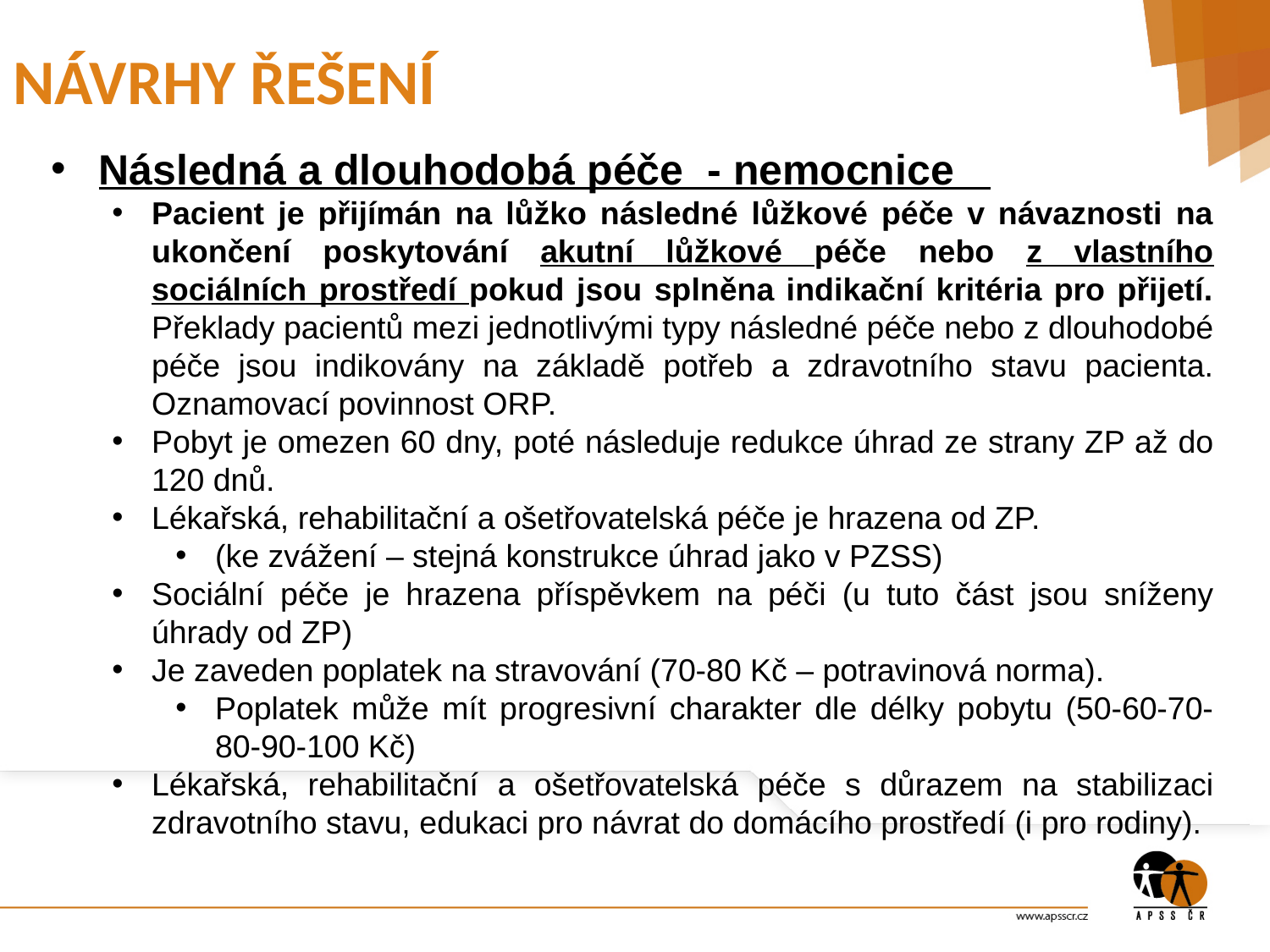

# NÁVRHY ŘEŠENÍ
Následná a dlouhodobá péče  - nemocnice
Pacient je přijímán na lůžko následné lůžkové péče v návaznosti na ukončení poskytování akutní lůžkové péče nebo z vlastního sociálních prostředí pokud jsou splněna indikační kritéria pro přijetí. Překlady pacientů mezi jednotlivými typy následné péče nebo z dlouhodobé péče jsou indikovány na základě potřeb a zdravotního stavu pacienta. Oznamovací povinnost ORP.
Pobyt je omezen 60 dny, poté následuje redukce úhrad ze strany ZP až do 120 dnů.
Lékařská, rehabilitační a ošetřovatelská péče je hrazena od ZP.
(ke zvážení – stejná konstrukce úhrad jako v PZSS)
Sociální péče je hrazena příspěvkem na péči (u tuto část jsou sníženy úhrady od ZP)
Je zaveden poplatek na stravování (70-80 Kč – potravinová norma).
Poplatek může mít progresivní charakter dle délky pobytu (50-60-70-80-90-100 Kč)
Lékařská, rehabilitační a ošetřovatelská péče s důrazem na stabilizaci zdravotního stavu, edukaci pro návrat do domácího prostředí (i pro rodiny).